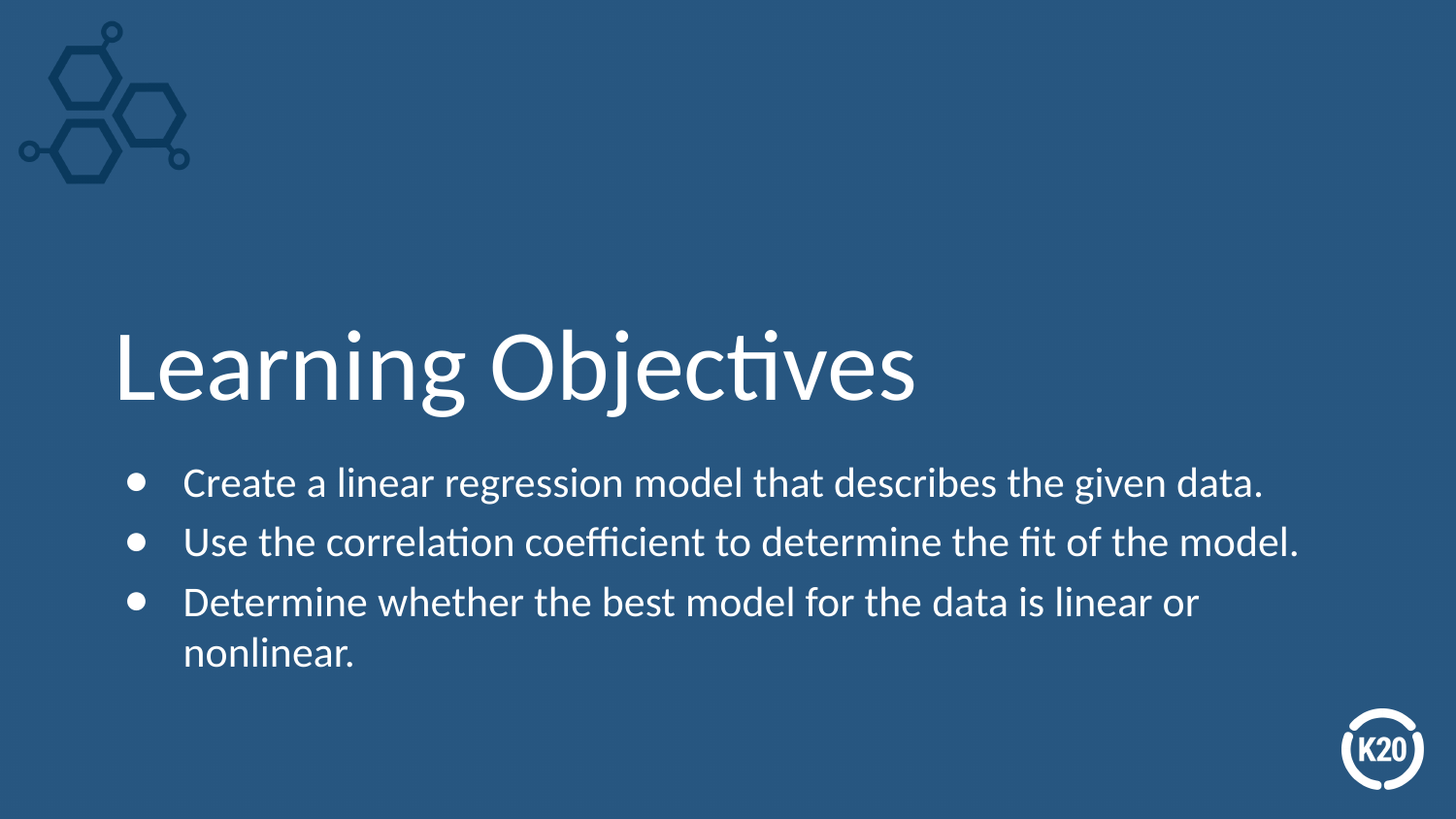

# Learning Objectives
Create a linear regression model that describes the given data.
Use the correlation coefficient to determine the fit of the model.
Determine whether the best model for the data is linear or nonlinear.